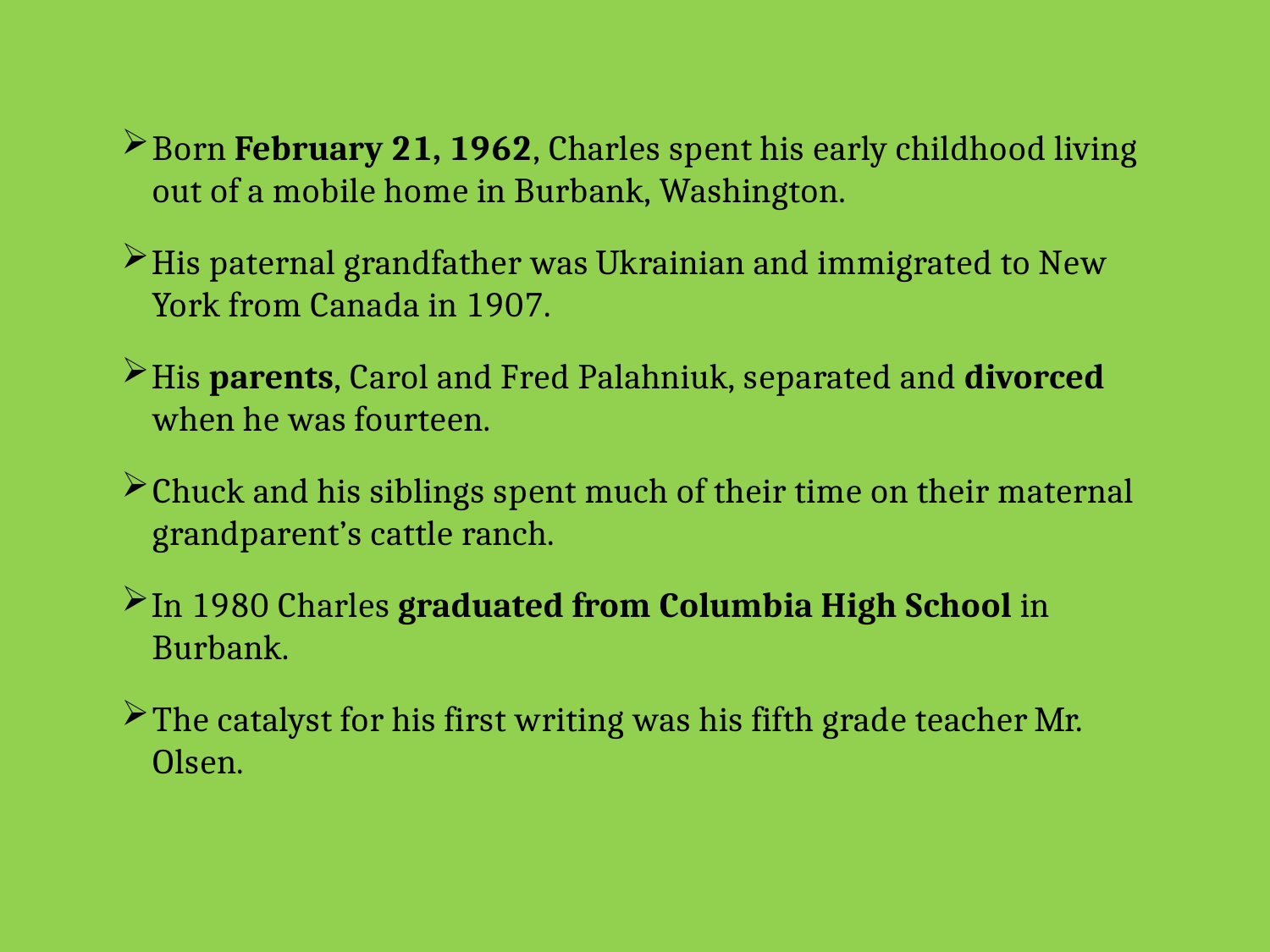

Born February 21, 1962, Charles spent his early childhood living out of a mobile home in Burbank, Washington.

His paternal grandfather was Ukrainian and immigrated to New York from Canada in 1907.

His parents, Carol and Fred Palahniuk, separated and divorced when he was fourteen.

Chuck and his siblings spent much of their time on their maternal grandparent’s cattle ranch.

In 1980 Charles graduated from Columbia High School in Burbank.

The catalyst for his first writing was his fifth grade teacher Mr. Olsen.